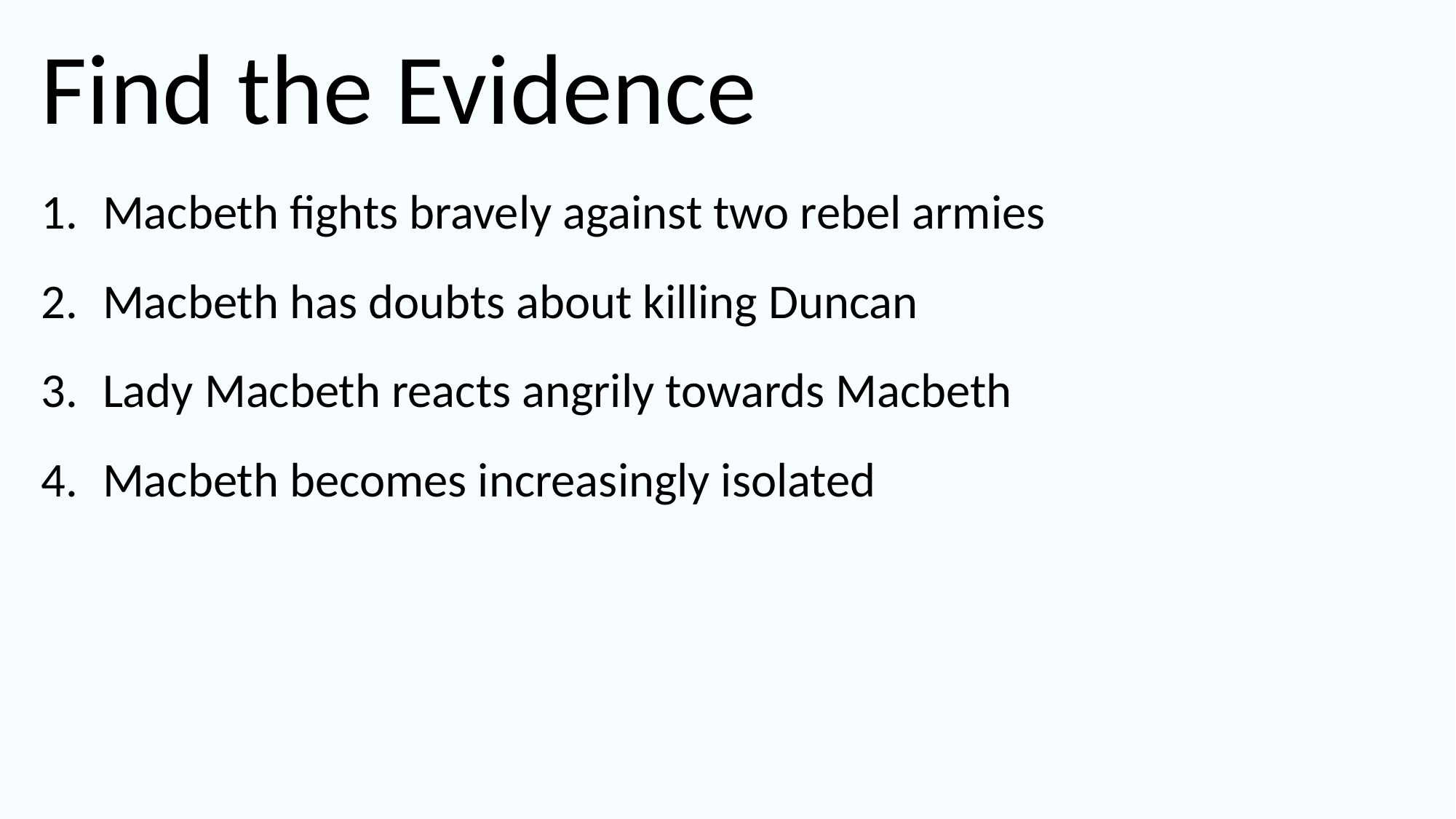

Find the Evidence

Macbeth fights bravely against two rebel armies

Macbeth has doubts about killing Duncan

Lady Macbeth reacts angrily towards Macbeth

Macbeth becomes increasingly isolated